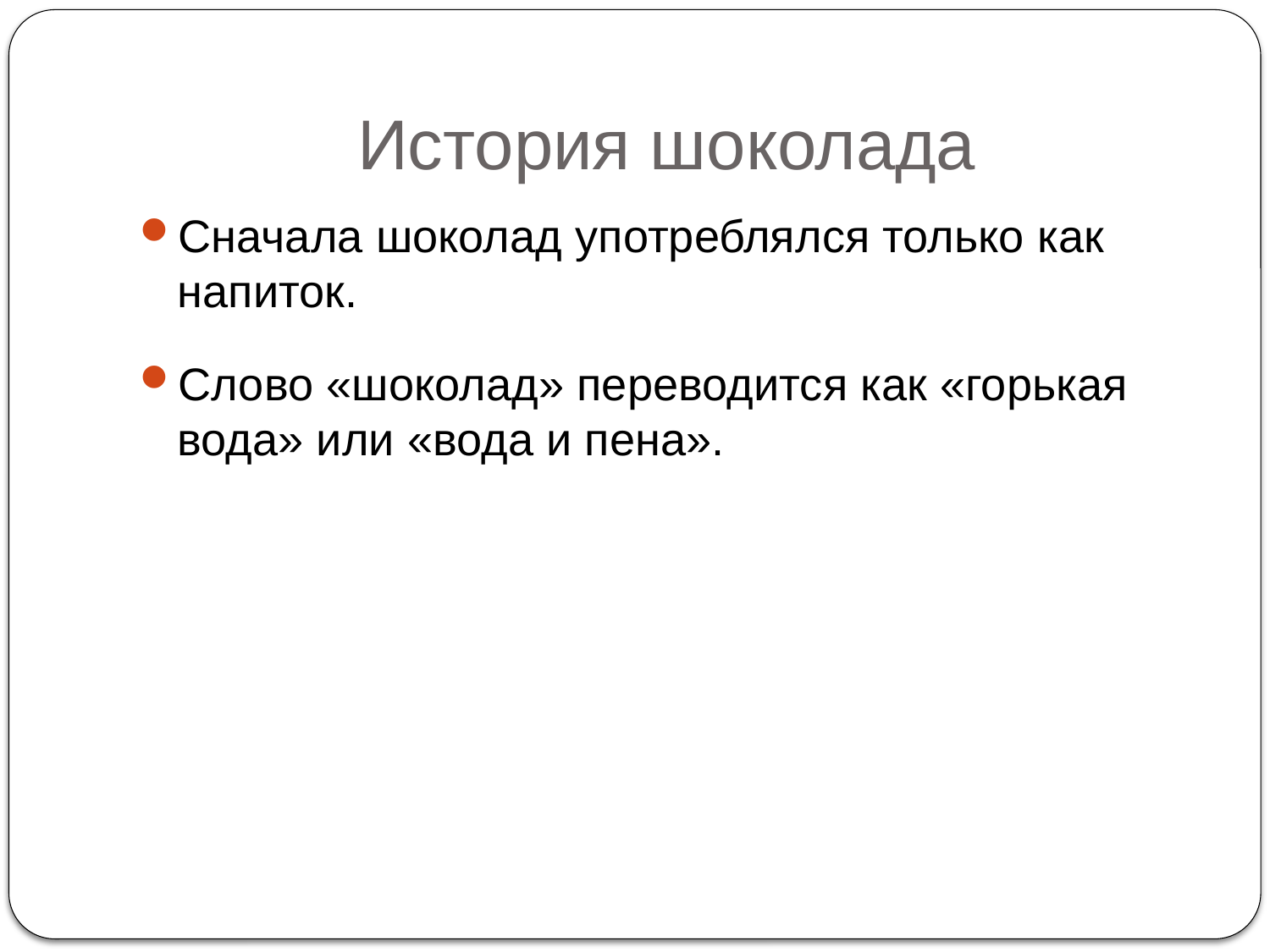

# История шоколада
Сначала шоколад употреблялся только как напиток.

Слово «шоколад» переводится как «горькая вода» или «вода и пена».